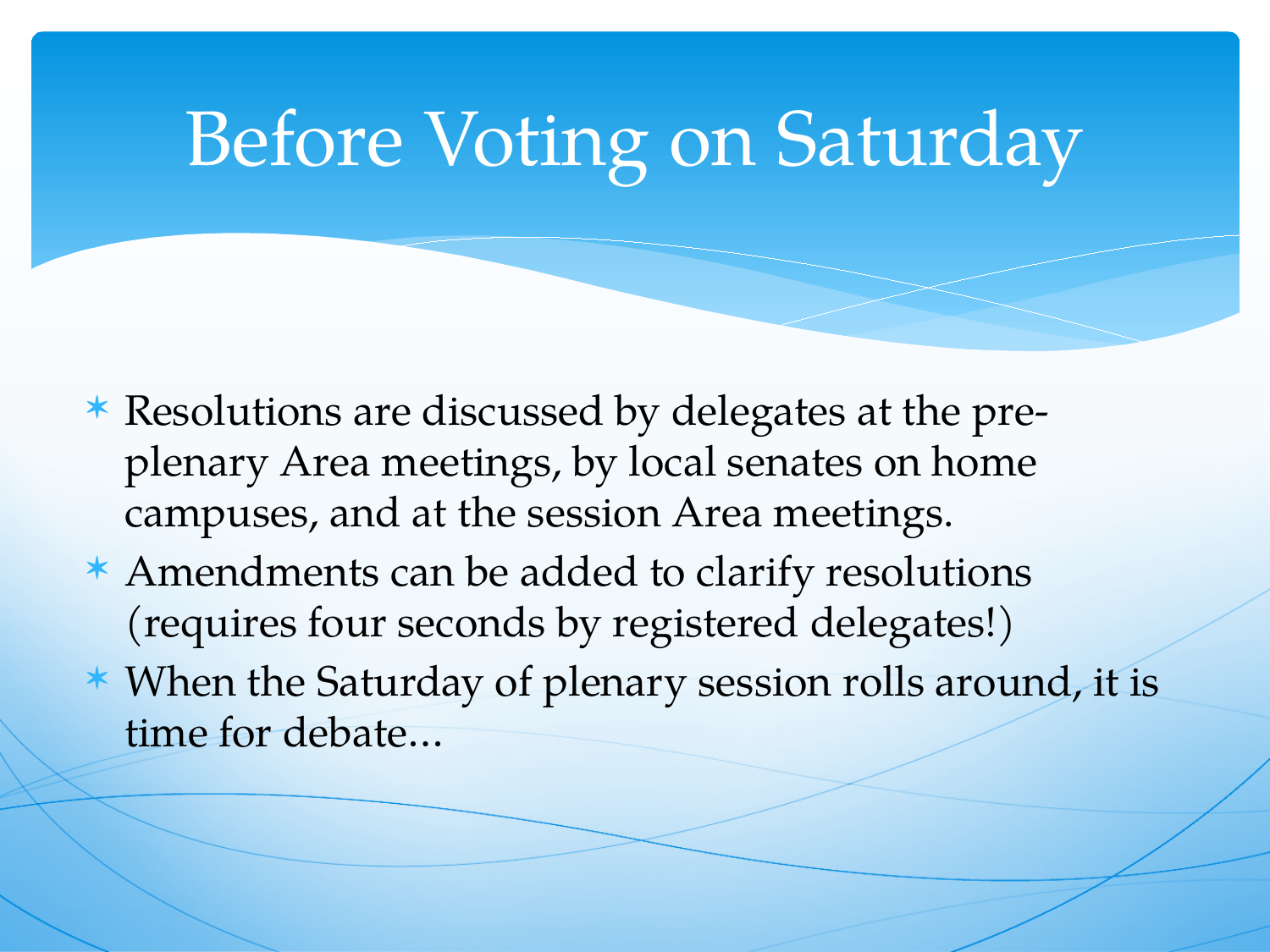

# Before Voting on Saturday

Resolutions are discussed by delegates at the pre-plenary Area meetings, by local senates on home campuses, and at the session Area meetings.
Amendments can be added to clarify resolutions (requires four seconds by registered delegates!)
When the Saturday of plenary session rolls around, it is time for debate…